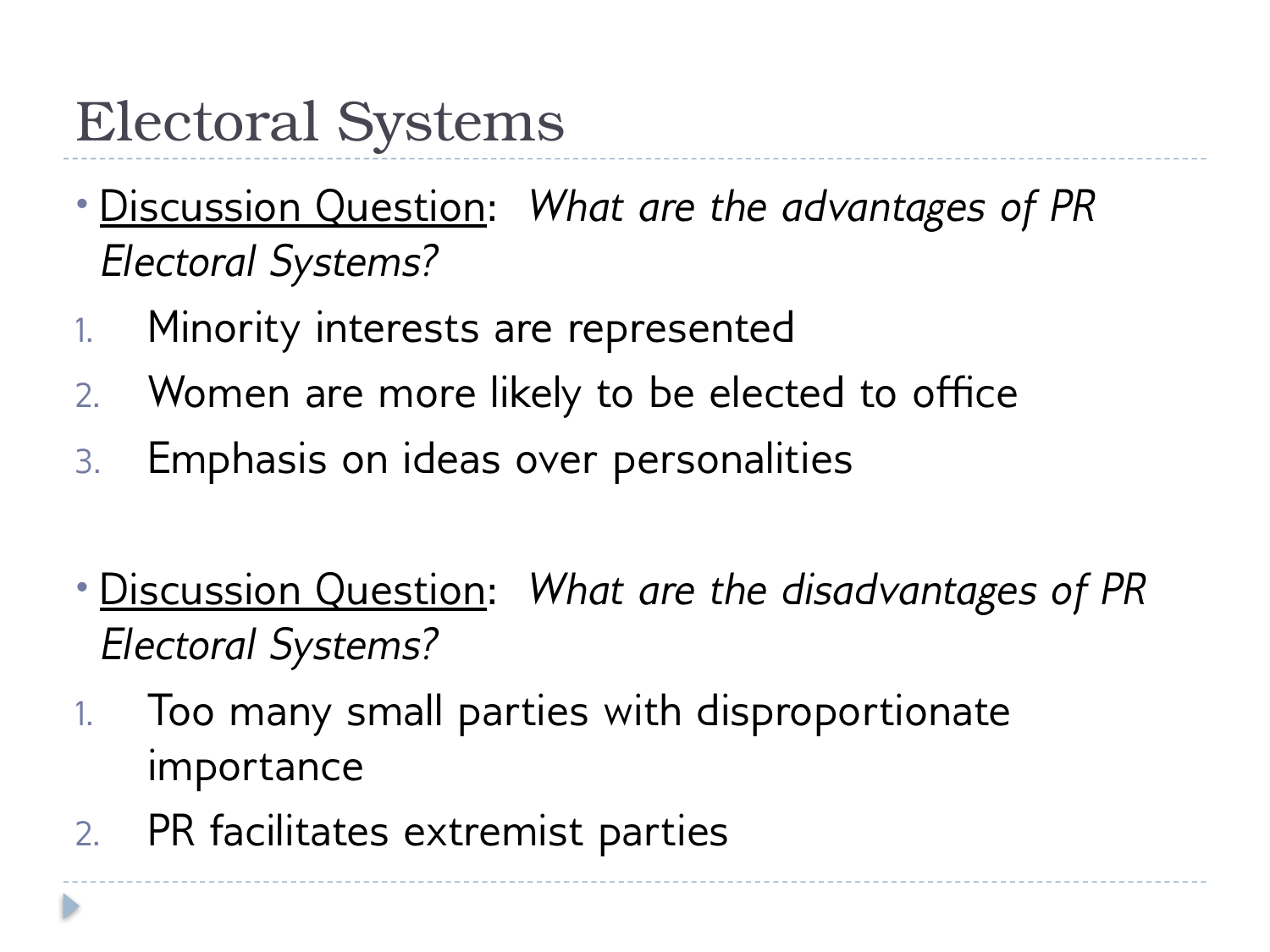

# Electoral Systems
Discussion Question:  What are the advantages of PR Electoral Systems?
Minority interests are represented
Women are more likely to be elected to office
Emphasis on ideas over personalities

Discussion Question:  What are the disadvantages of PR Electoral Systems?
Too many small parties with disproportionate importance
PR facilitates extremist parties